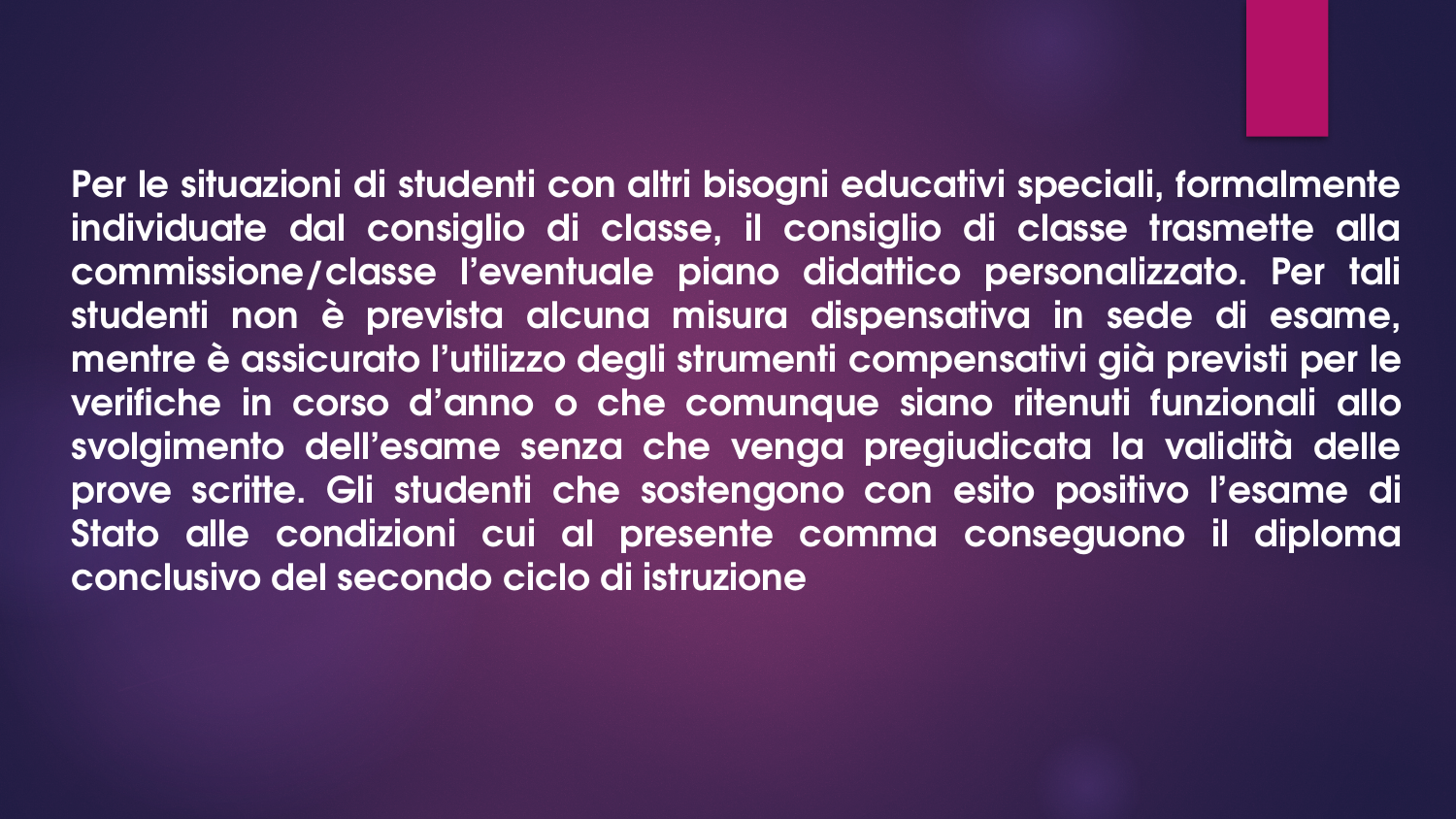

Per le situazioni di studenti con altri bisogni educativi speciali, formalmente individuate dal consiglio di classe, il consiglio di classe trasmette alla commissione/classe l’eventuale piano didattico personalizzato. Per tali studenti non è prevista alcuna misura dispensativa in sede di esame, mentre è assicurato l’utilizzo degli strumenti compensativi già previsti per le verifiche in corso d’anno o che comunque siano ritenuti funzionali allo svolgimento dell’esame senza che venga pregiudicata la validità delle prove scritte. Gli studenti che sostengono con esito positivo l’esame di Stato alle condizioni cui al presente comma conseguono il diploma conclusivo del secondo ciclo di istruzione